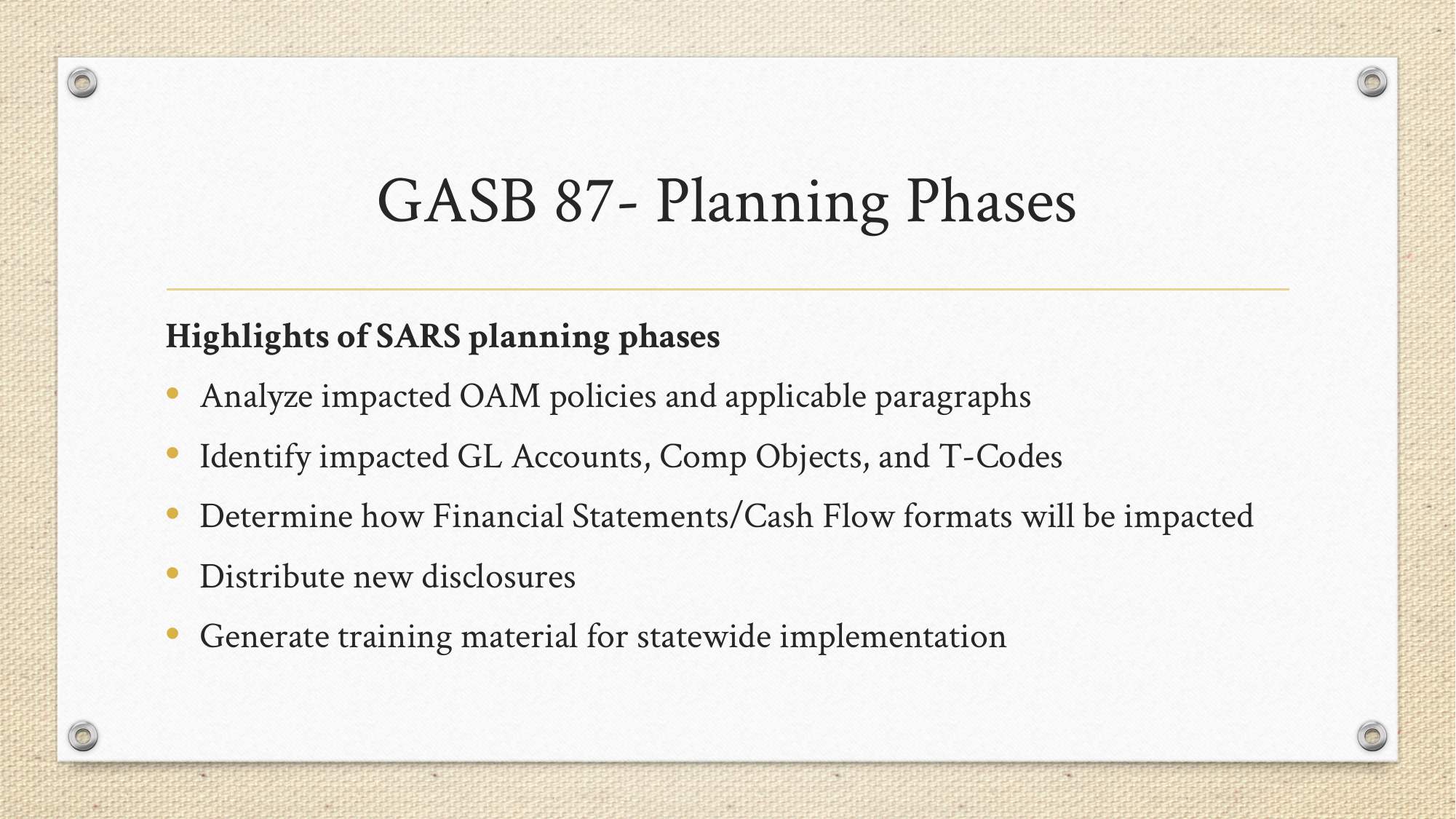

# GASB 87- Planning Phases
Highlights of SARS planning phases
Analyze impacted OAM policies and applicable paragraphs
Identify impacted GL Accounts, Comp Objects, and T-Codes
Determine how Financial Statements/Cash Flow formats will be impacted
Distribute new disclosures
Generate training material for statewide implementation